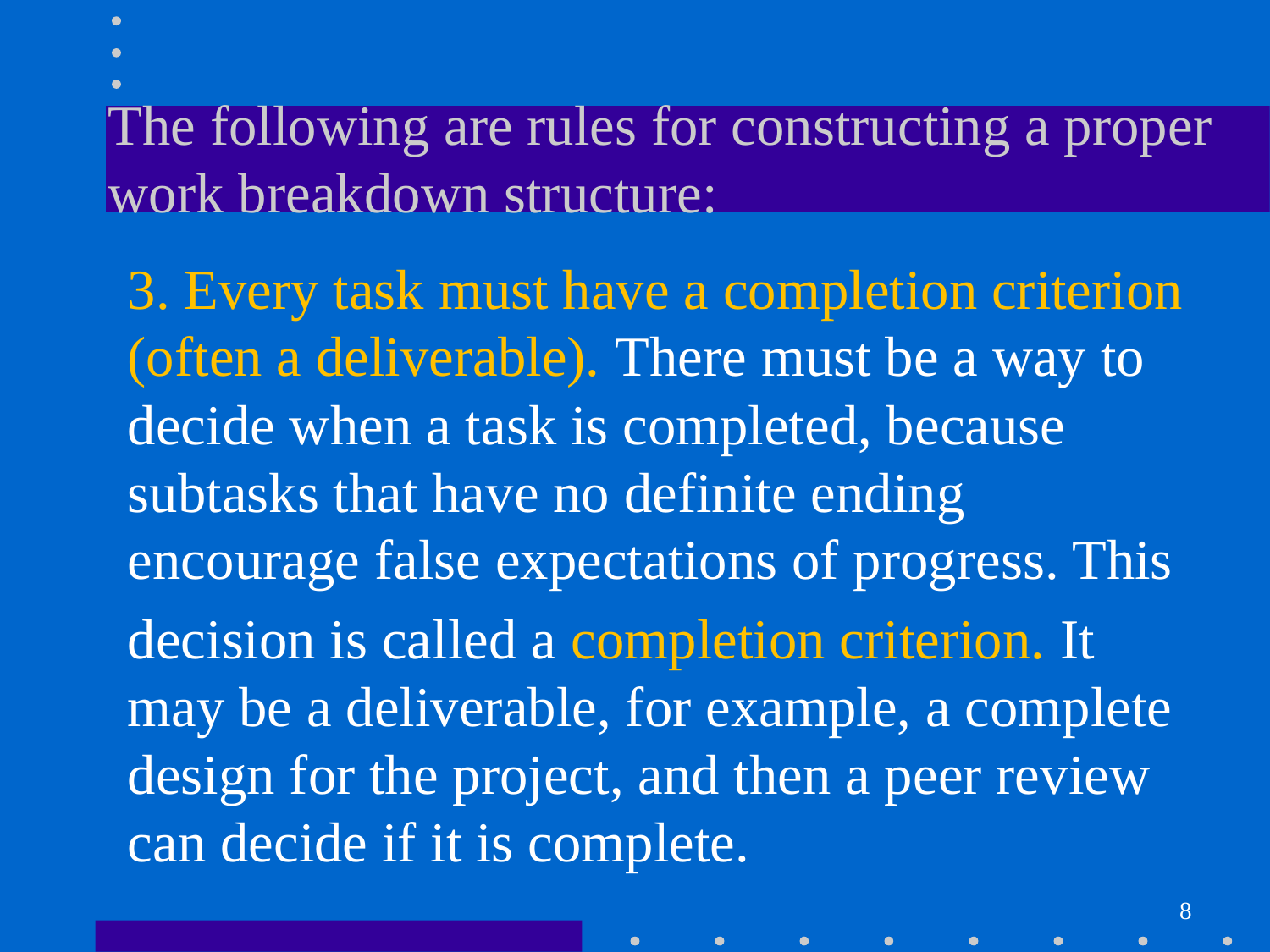

# The following are rules for constructing a proper work breakdown structure:
3. Every task must have a completion criterion (often a deliverable). There must be a way to decide when a task is completed, because subtasks that have no definite ending encourage false expectations of progress. This
decision is called a completion criterion. It may be a deliverable, for example, a complete design for the project, and then a peer review can decide if it is complete.